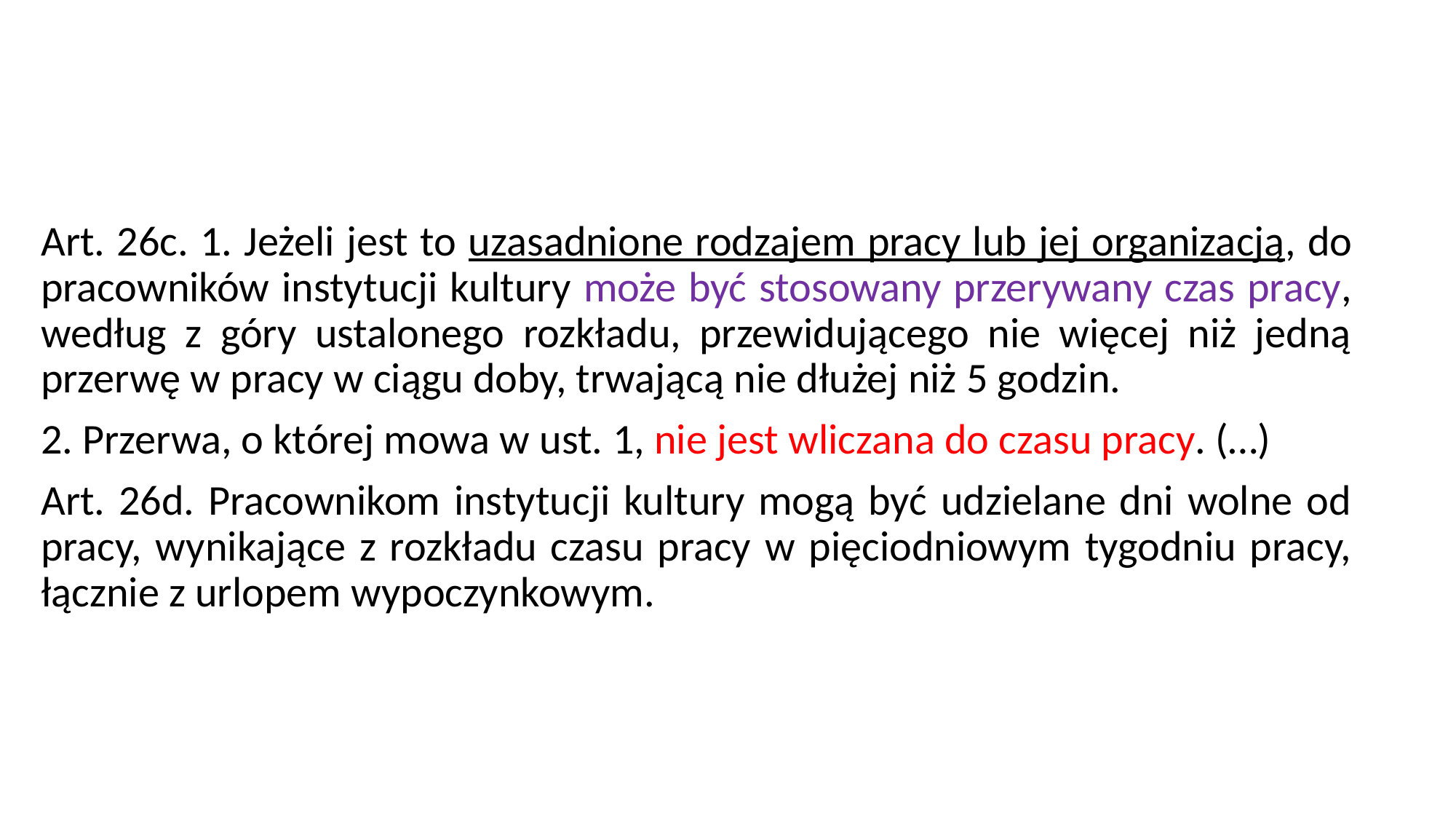

#
Art. 26c. 1. Jeżeli jest to uzasadnione rodzajem pracy lub jej organizacją, do pracowników instytucji kultury może być stosowany przerywany czas pracy, według z góry ustalonego rozkładu, przewidującego nie więcej niż jedną przerwę w pracy w ciągu doby, trwającą nie dłużej niż 5 godzin.
2. Przerwa, o której mowa w ust. 1, nie jest wliczana do czasu pracy. (…)
Art. 26d. Pracownikom instytucji kultury mogą być udzielane dni wolne od pracy, wynikające z rozkładu czasu pracy w pięciodniowym tygodniu pracy, łącznie z urlopem wypoczynkowym.